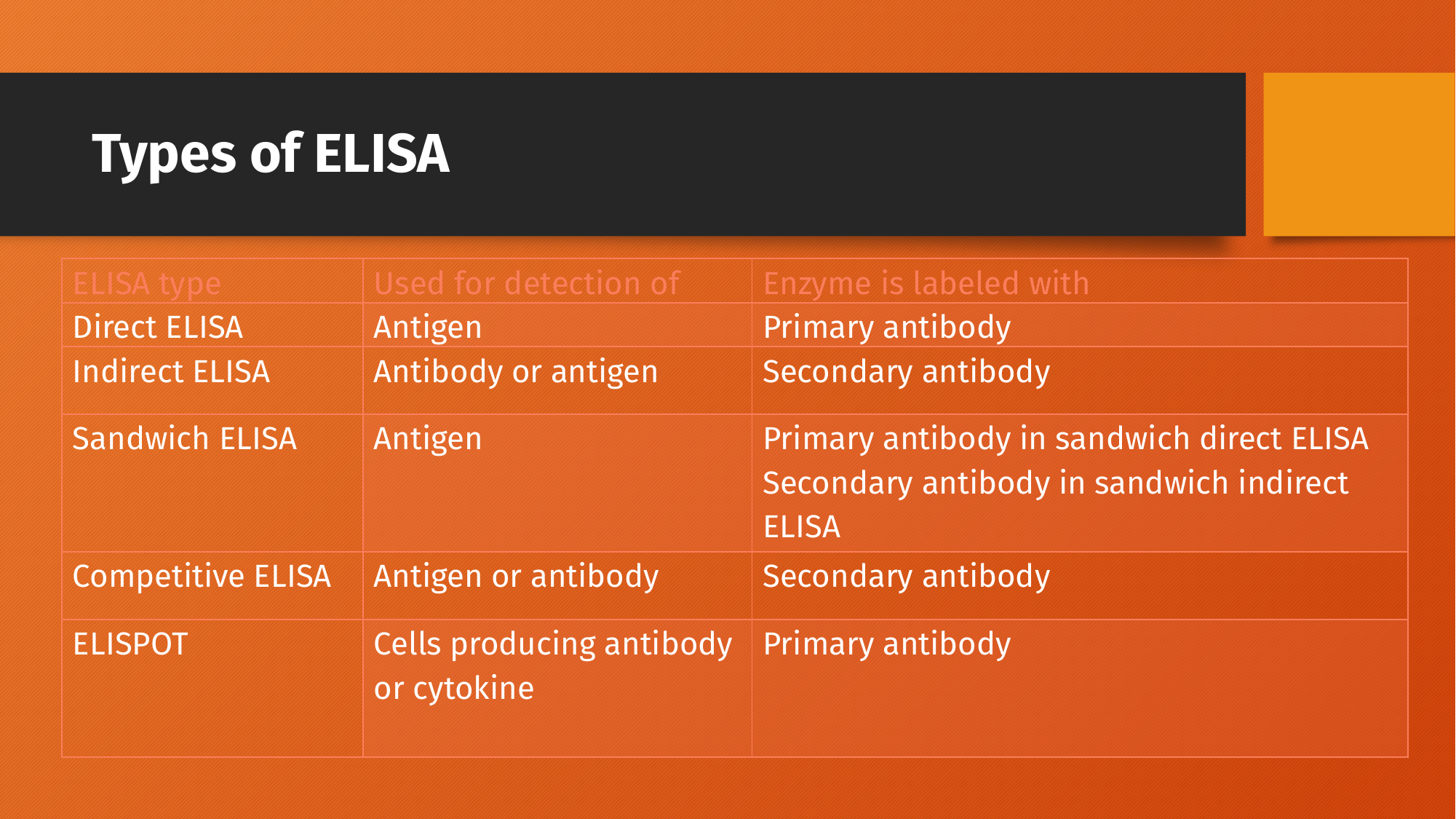

# Types of ELISA
| ELISA type | Used for detection of | Enzyme is labeled with |
| --- | --- | --- |
| Direct ELISA | Antigen | Primary antibody |
| Indirect ELISA | Antibody or antigen | Secondary antibody |
| Sandwich ELISA | Antigen | Primary antibody in sandwich direct ELISA Secondary antibody in sandwich indirect ELISA |
| Competitive ELISA | Antigen or antibody | Secondary antibody |
| ELISPOT | Cells producing antibody or cytokine | Primary antibody |